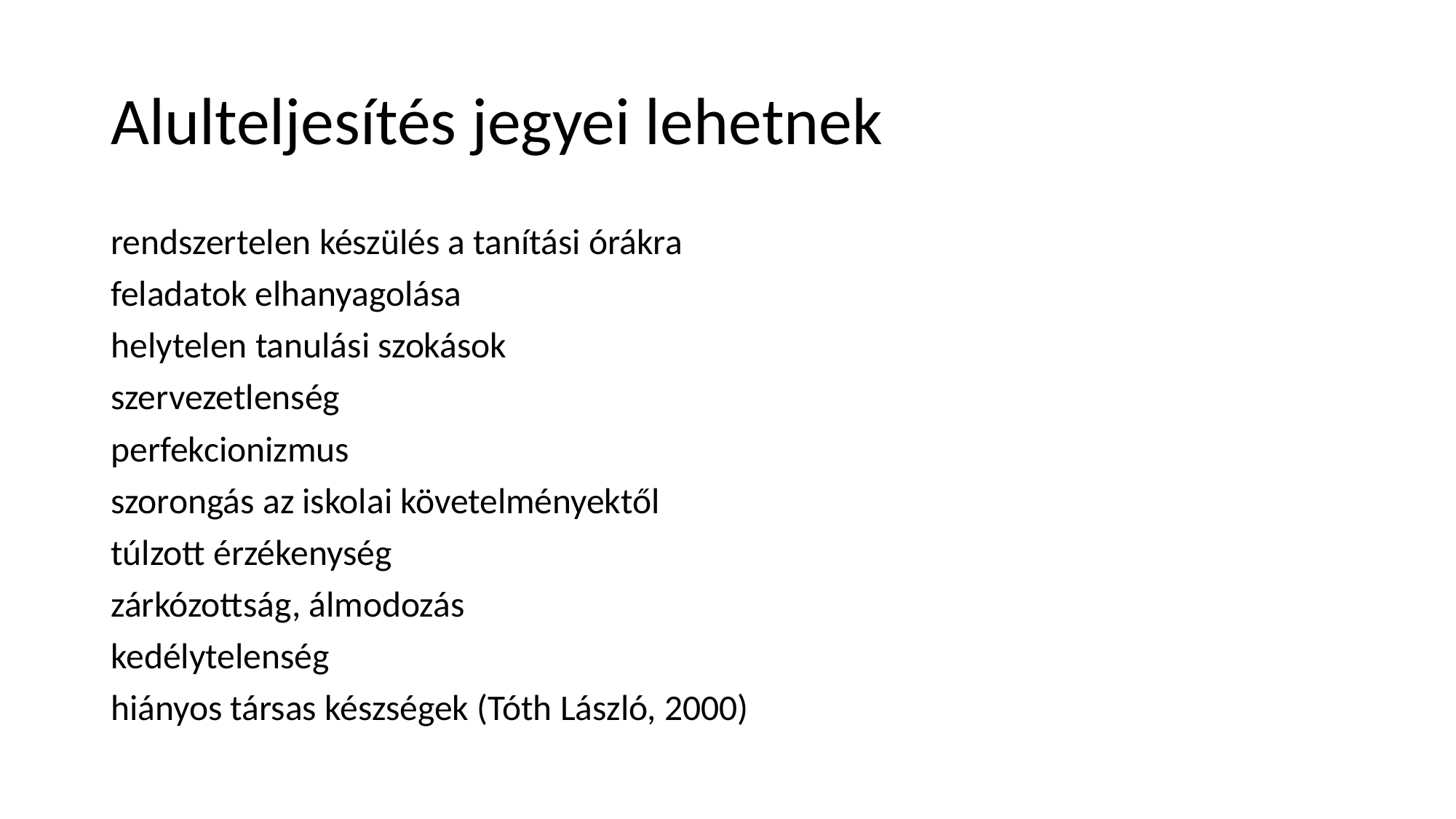

# Alulteljesítés jegyei lehetnek
rendszertelen készülés a tanítási órákra
feladatok elhanyagolása
helytelen tanulási szokások
szervezetlenség
perfekcionizmus
szorongás az iskolai követelményektől
túlzott érzékenység
zárkózottság, álmodozás
kedélytelenség
hiányos társas készségek (Tóth László, 2000)